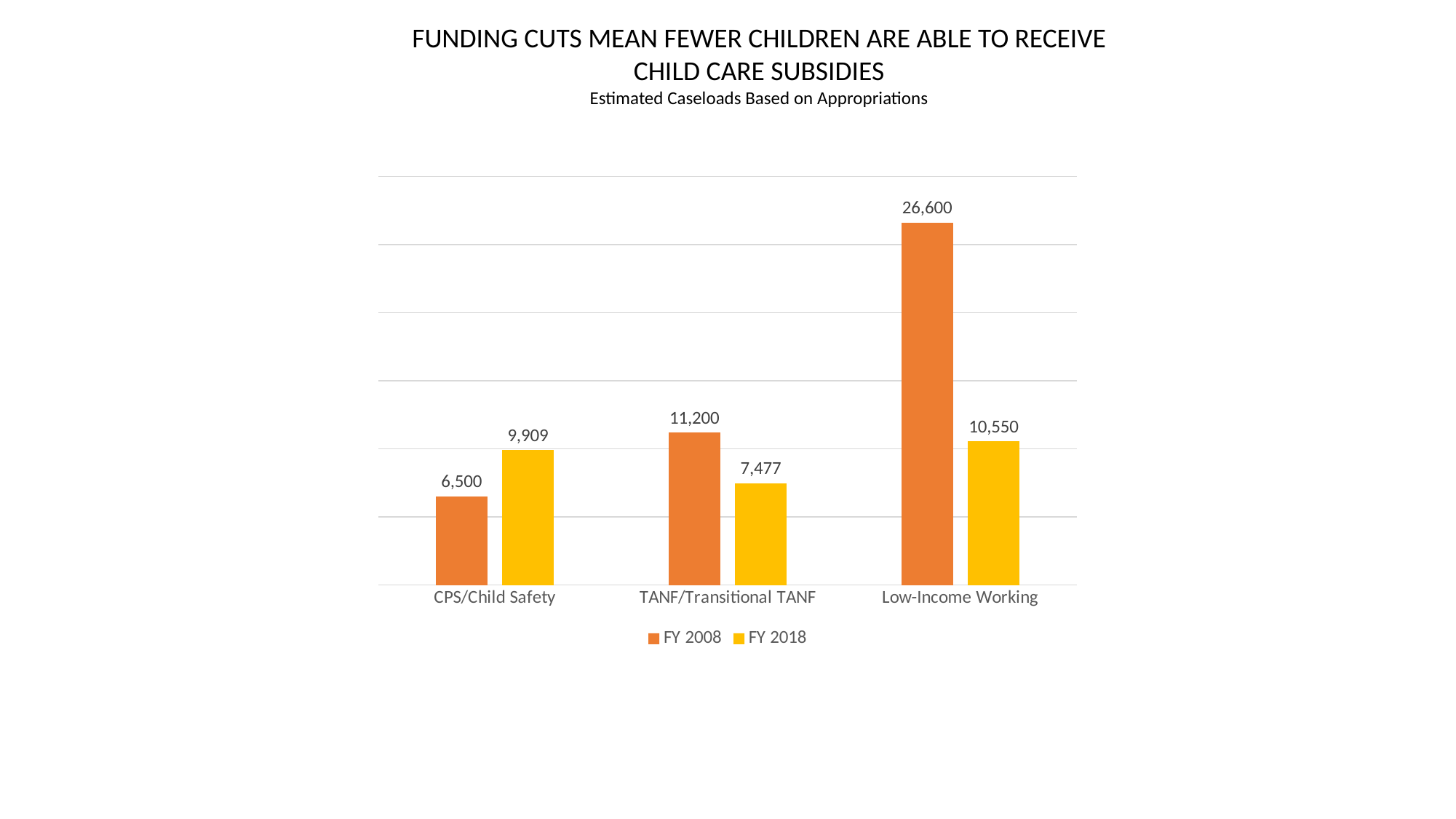

FUNDING CUTS MEAN FEWER CHILDREN ARE ABLE TO RECEIVE CHILD CARE SUBSIDIES
Estimated Caseloads Based on Appropriations

### Chart

| Category | FY 2008 | FY 2018 |
|---|---|---|
| CPS/Child Safety | 6500.0 | 9909.0 |
| TANF/Transitional TANF | 11200.0 | 7477.0 |
| Low-Income Working | 26600.0 | 10550.0 |